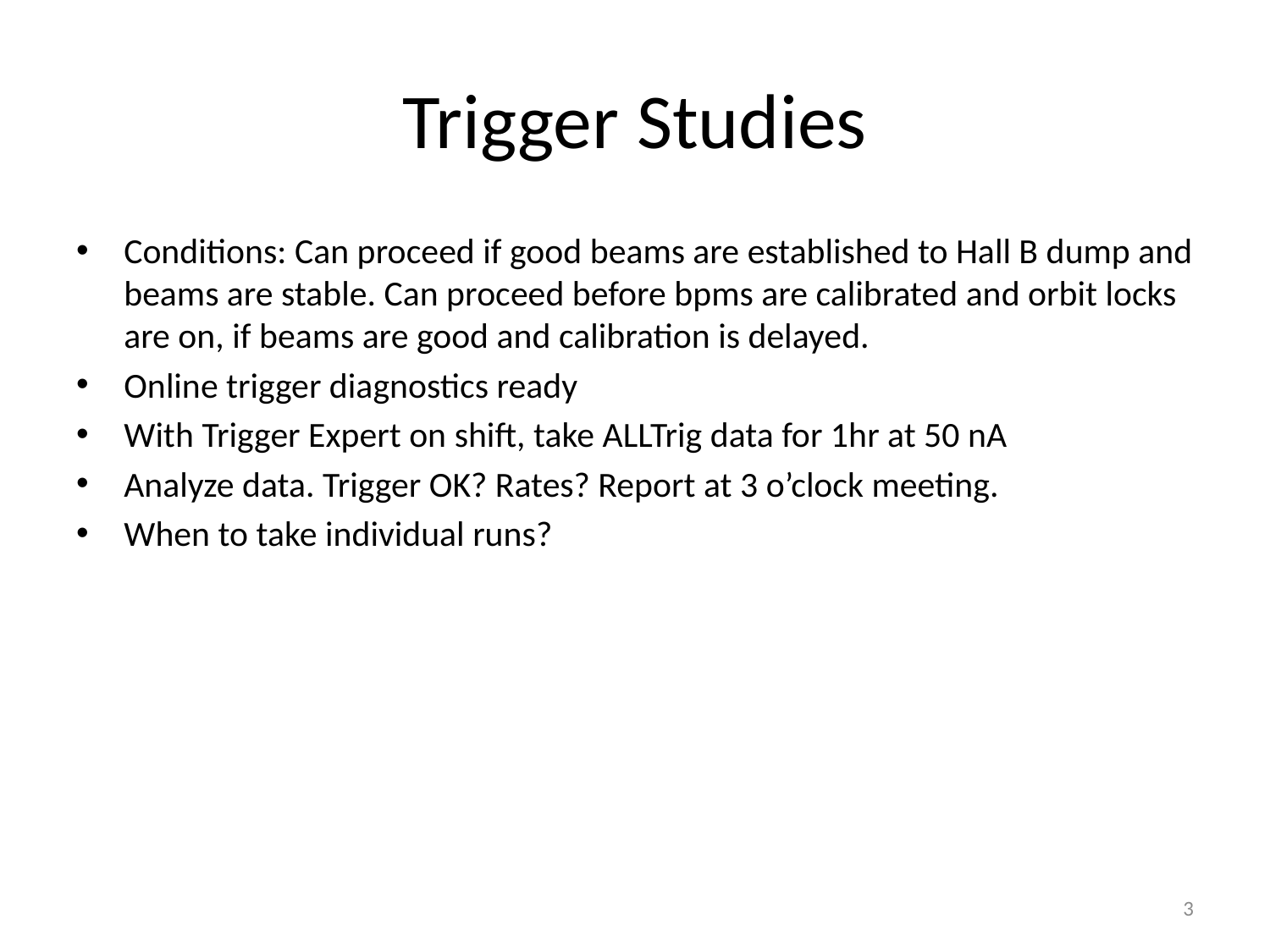

# Trigger Studies
Conditions: Can proceed if good beams are established to Hall B dump and beams are stable. Can proceed before bpms are calibrated and orbit locks are on, if beams are good and calibration is delayed.
Online trigger diagnostics ready
With Trigger Expert on shift, take ALLTrig data for 1hr at 50 nA
Analyze data. Trigger OK? Rates? Report at 3 o’clock meeting.
When to take individual runs?
3